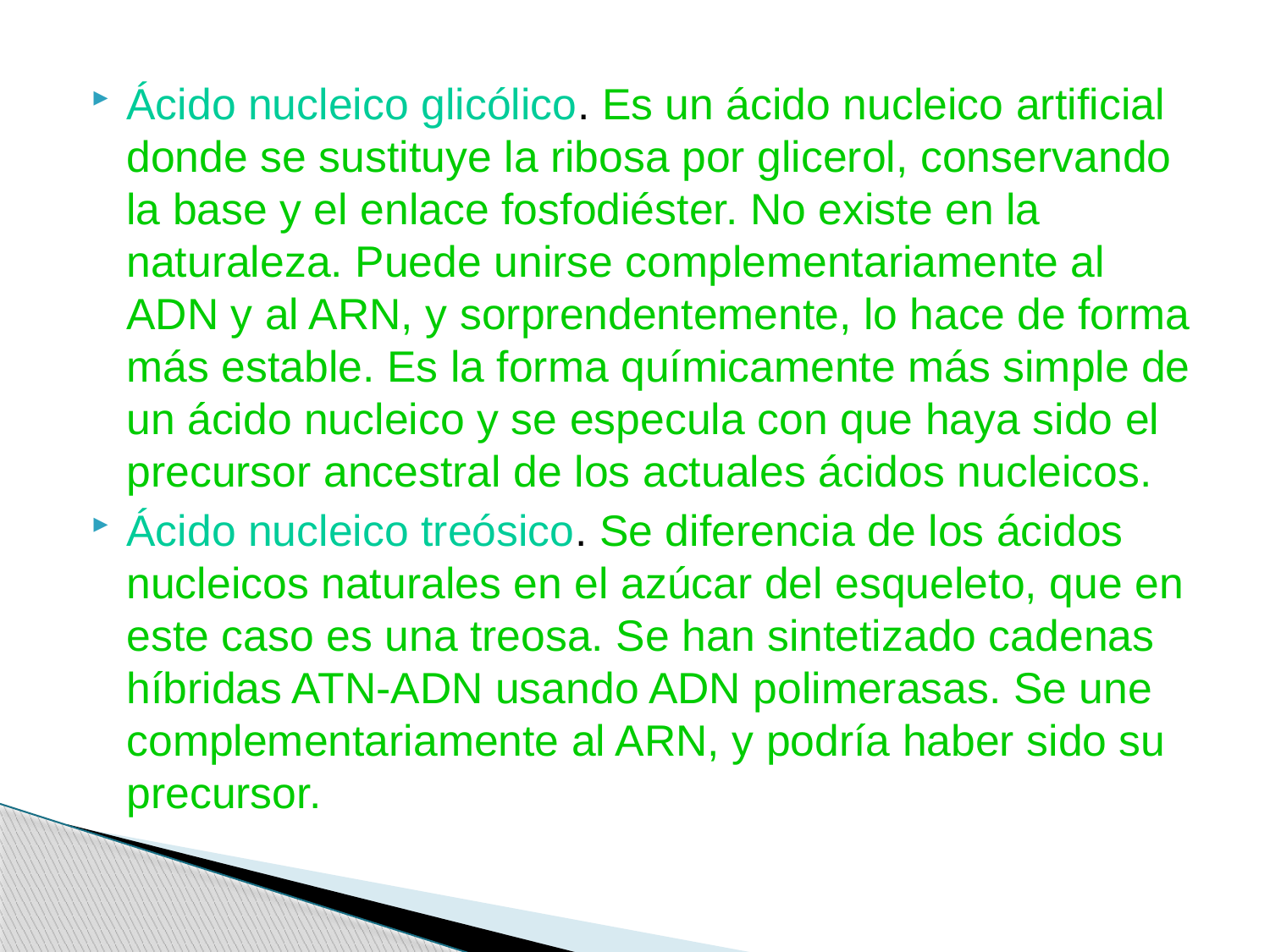

Ácido nucleico glicólico. Es un ácido nucleico artificial donde se sustituye la ribosa por glicerol, conservando la base y el enlace fosfodiéster. No existe en la naturaleza. Puede unirse complementariamente al ADN y al ARN, y sorprendentemente, lo hace de forma más estable. Es la forma químicamente más simple de un ácido nucleico y se especula con que haya sido el precursor ancestral de los actuales ácidos nucleicos.
Ácido nucleico treósico. Se diferencia de los ácidos nucleicos naturales en el azúcar del esqueleto, que en este caso es una treosa. Se han sintetizado cadenas híbridas ATN-ADN usando ADN polimerasas. Se une complementariamente al ARN, y podría haber sido su precursor.